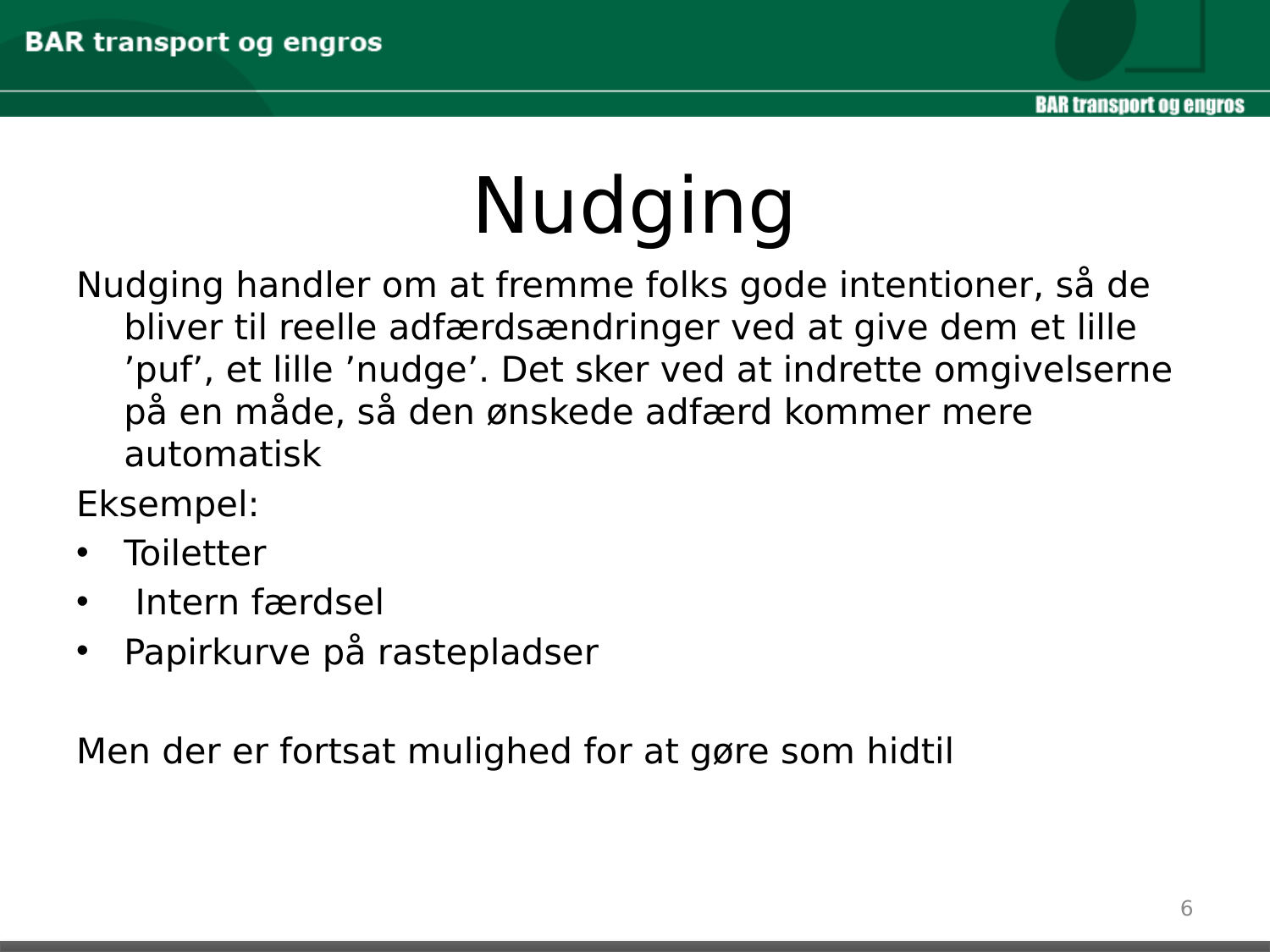

# Nudging
Nudging handler om at fremme folks gode intentioner, så de bliver til reelle adfærdsændringer ved at give dem et lille ’puf’, et lille ’nudge’. Det sker ved at indrette omgivelserne på en måde, så den ønskede adfærd kommer mere automatisk
Eksempel:
Toiletter
 Intern færdsel
Papirkurve på rastepladser

Men der er fortsat mulighed for at gøre som hidtil
6